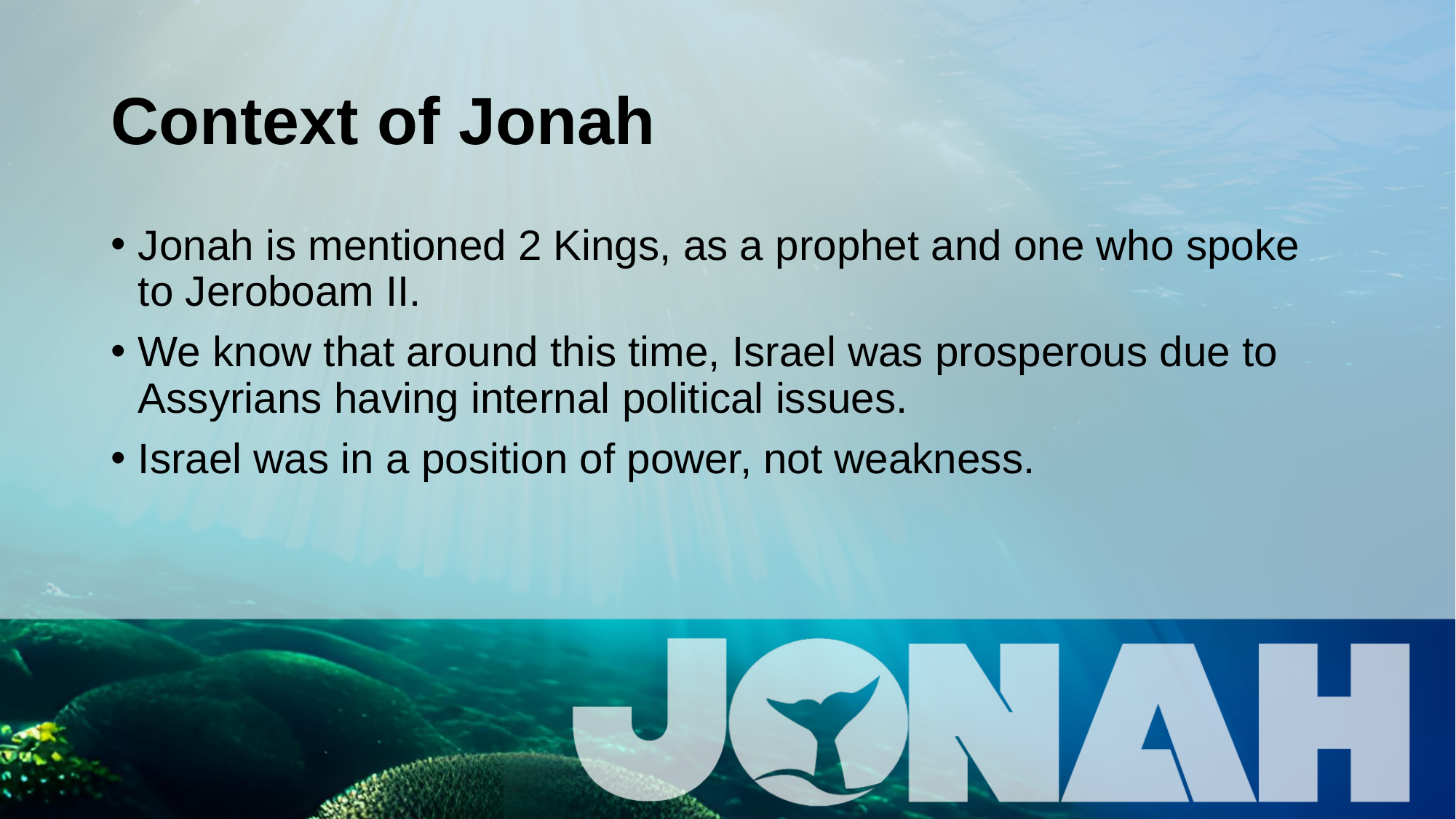

# Context of Jonah
Jonah is mentioned 2 Kings, as a prophet and one who spoke to Jeroboam II.
We know that around this time, Israel was prosperous due to Assyrians having internal political issues.
Israel was in a position of power, not weakness.